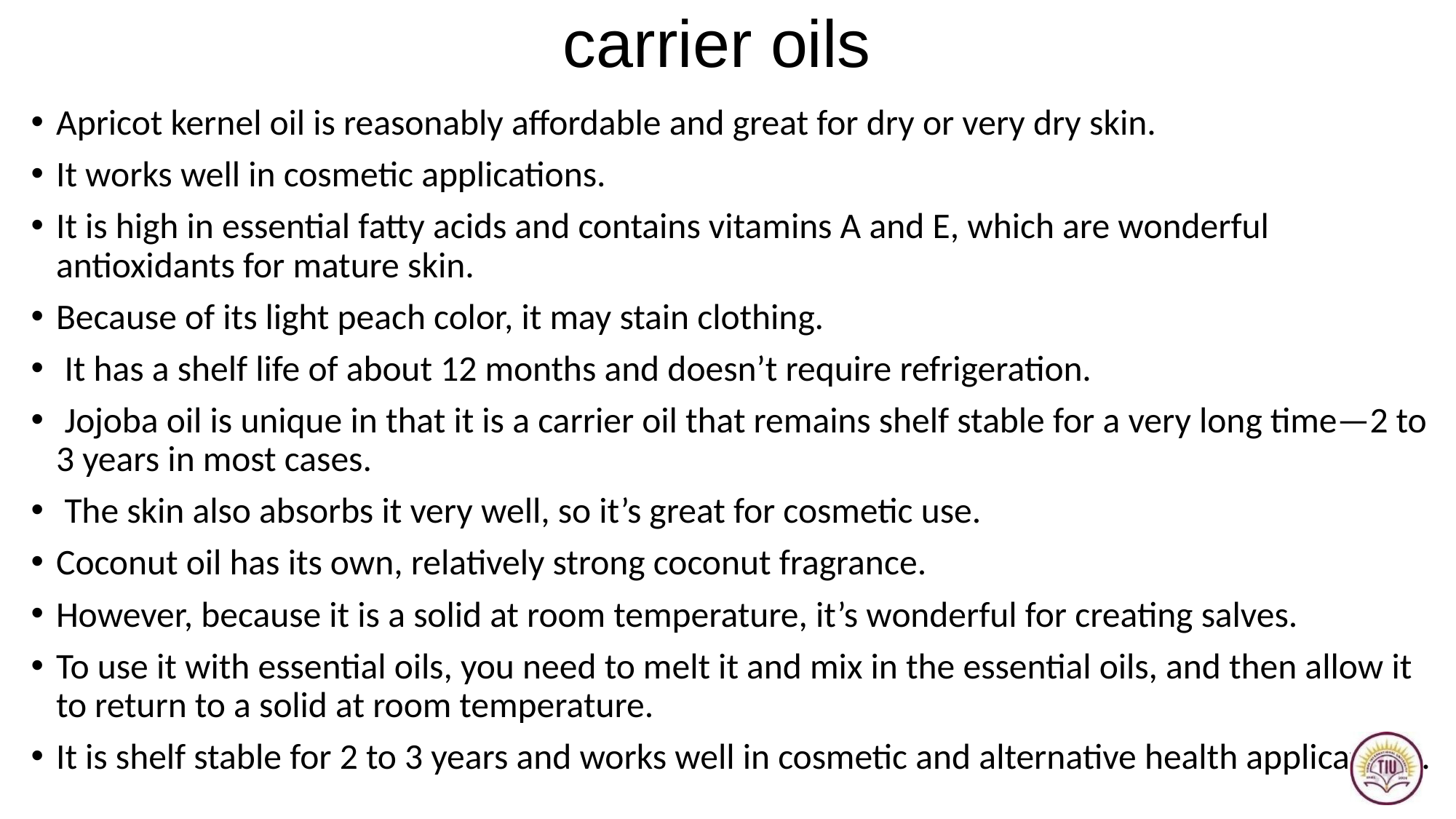

# carrier oils
Apricot kernel oil is reasonably affordable and great for dry or very dry skin.
It works well in cosmetic applications.
It is high in essential fatty acids and contains vitamins A and E, which are wonderful antioxidants for mature skin.
Because of its light peach color, it may stain clothing.
 It has a shelf life of about 12 months and doesn’t require refrigeration.
 Jojoba oil is unique in that it is a carrier oil that remains shelf stable for a very long time—2 to 3 years in most cases.
 The skin also absorbs it very well, so it’s great for cosmetic use.
Coconut oil has its own, relatively strong coconut fragrance.
However, because it is a solid at room temperature, it’s wonderful for creating salves.
To use it with essential oils, you need to melt it and mix in the essential oils, and then allow it to return to a solid at room temperature.
It is shelf stable for 2 to 3 years and works well in cosmetic and alternative health applications.